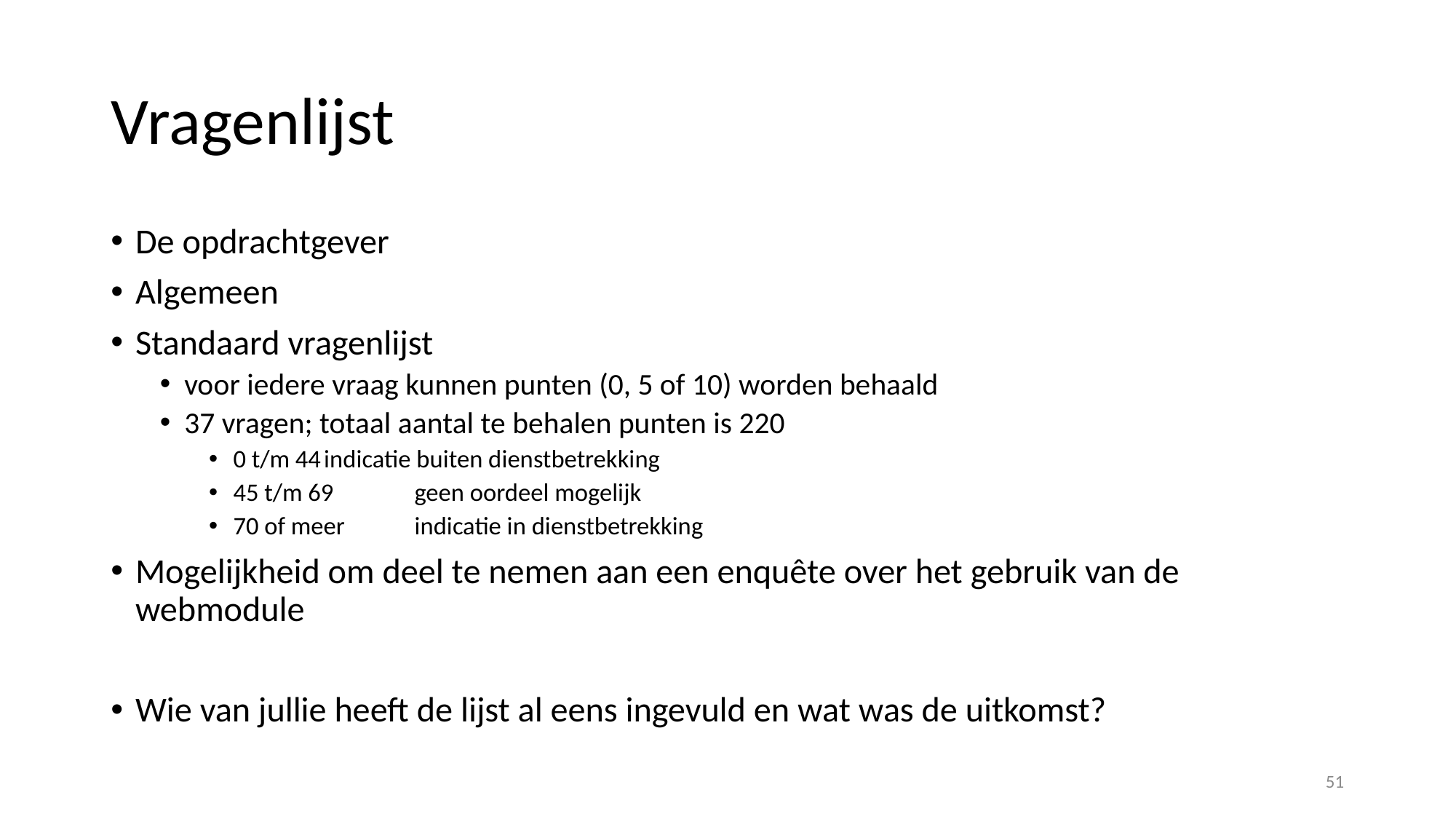

# Vragenlijst
De opdrachtgever
Algemeen
Standaard vragenlijst
voor iedere vraag kunnen punten (0, 5 of 10) worden behaald
37 vragen; totaal aantal te behalen punten is 220
0 t/m 44		indicatie buiten dienstbetrekking
45 t/m 69	geen oordeel mogelijk
70 of meer	indicatie in dienstbetrekking
Mogelijkheid om deel te nemen aan een enquête over het gebruik van de webmodule

Wie van jullie heeft de lijst al eens ingevuld en wat was de uitkomst?

51